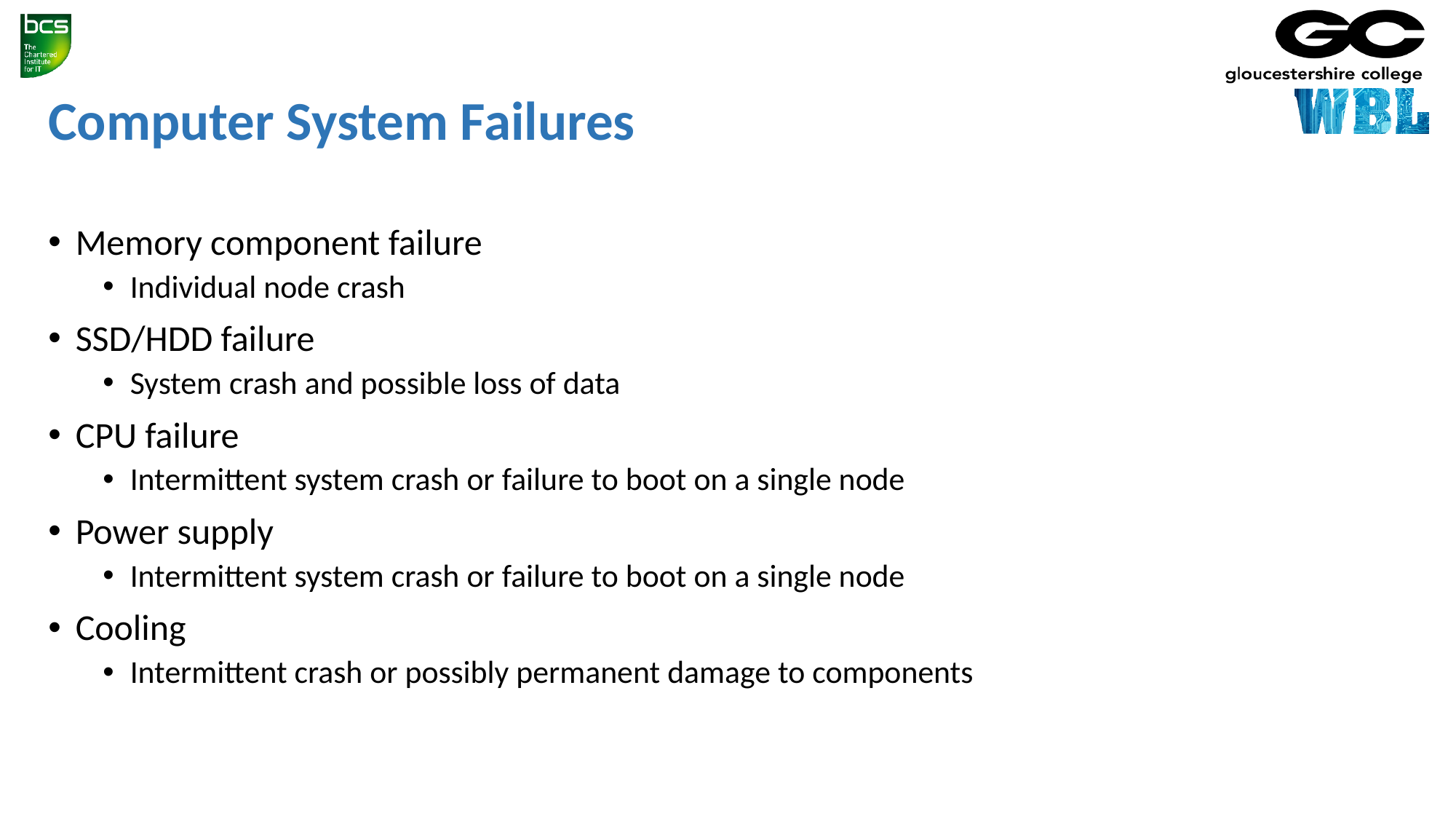

# Computer System Failures
Memory component failure
Individual node crash
SSD/HDD failure
System crash and possible loss of data
CPU failure
Intermittent system crash or failure to boot on a single node
Power supply
Intermittent system crash or failure to boot on a single node
Cooling
Intermittent crash or possibly permanent damage to components